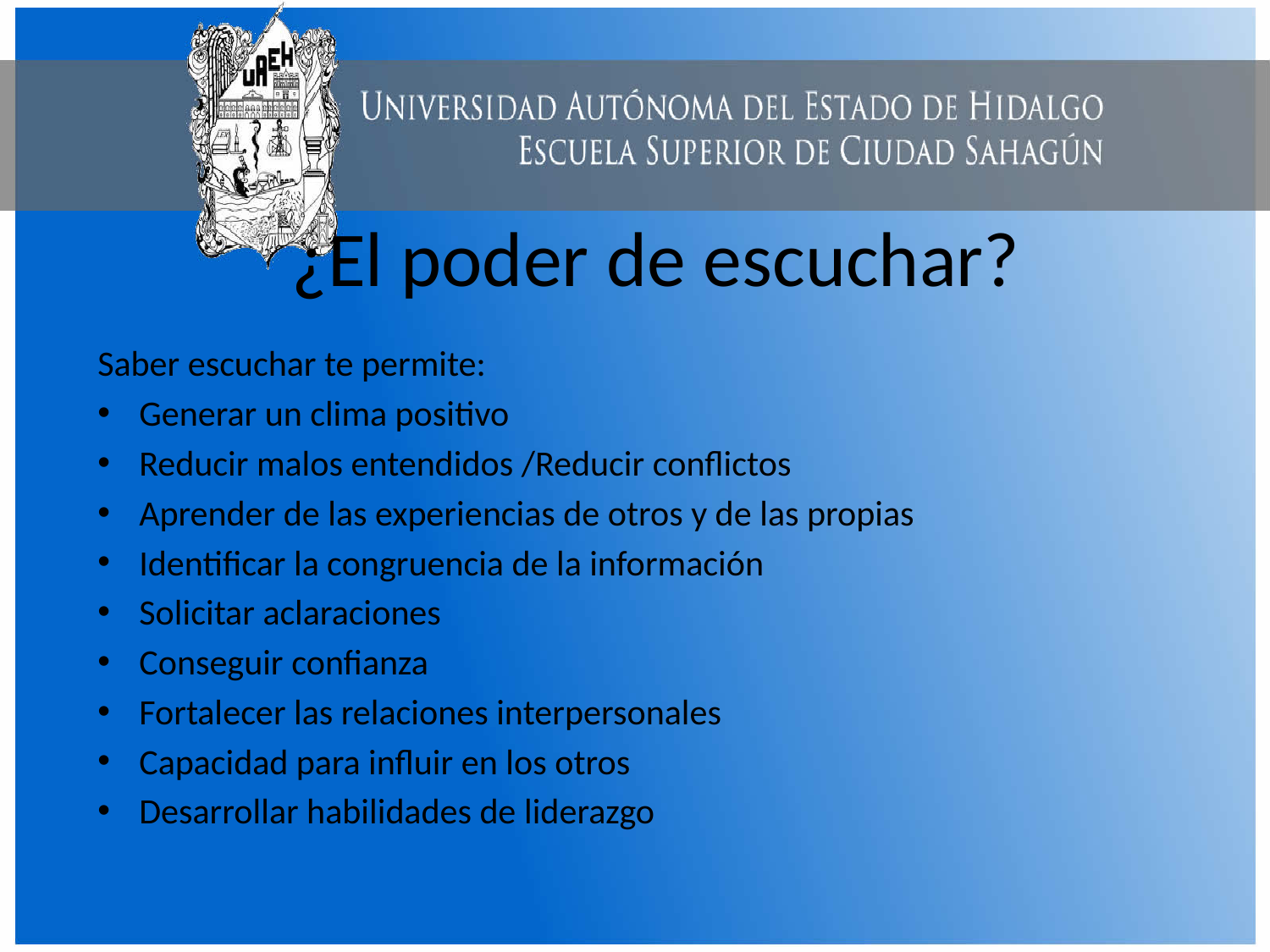

# ¿El poder de escuchar?
Saber escuchar te permite:
Generar un clima positivo
Reducir malos entendidos /Reducir conflictos
Aprender de las experiencias de otros y de las propias
Identificar la congruencia de la información
Solicitar aclaraciones
Conseguir confianza
Fortalecer las relaciones interpersonales
Capacidad para influir en los otros
Desarrollar habilidades de liderazgo